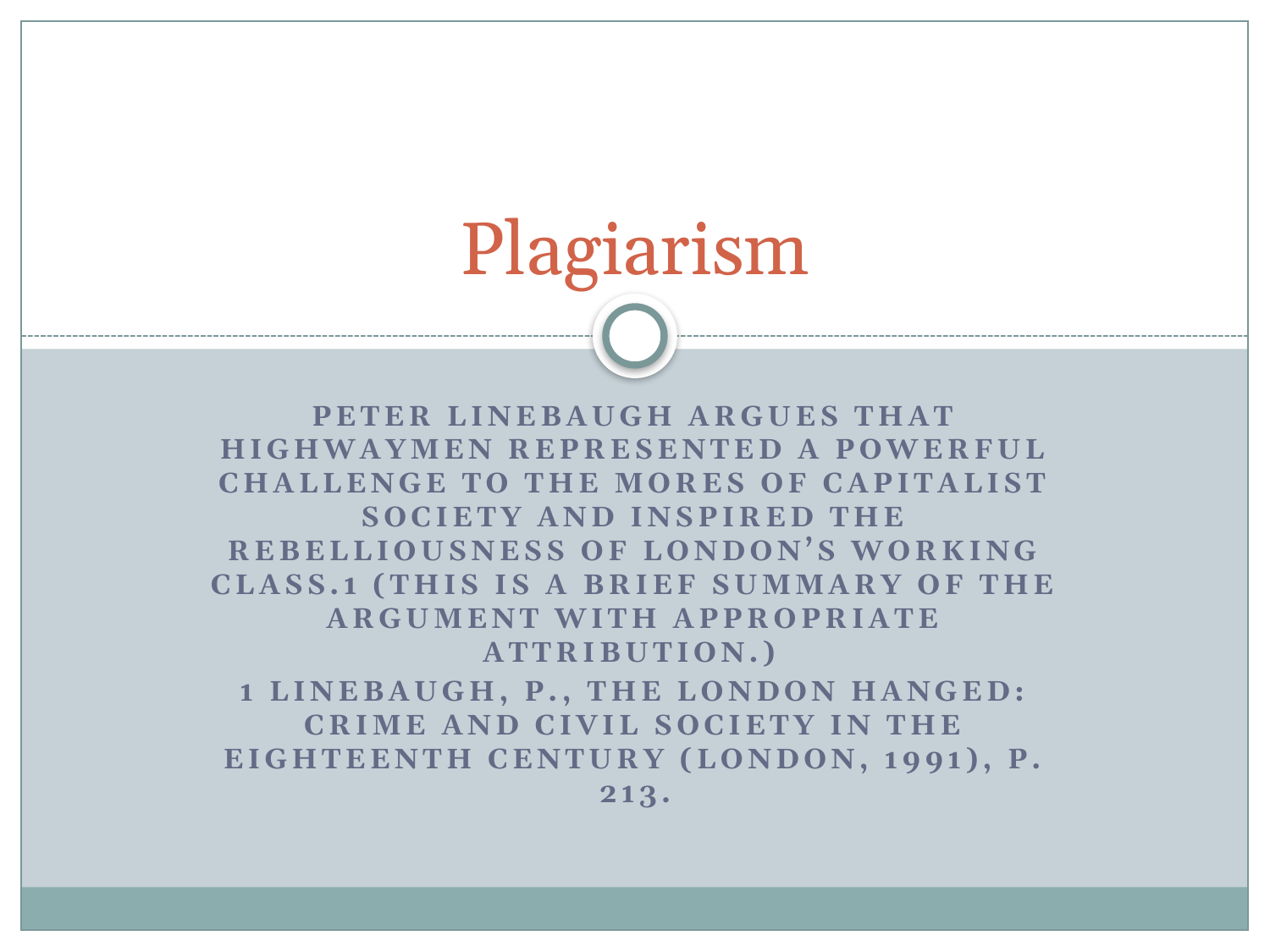

# Plagiarism
Peter Linebaugh argues that highwaymen represented a powerful challenge to the mores of capitalist society and inspired the rebelliousness of London’s working class.1 (This is a brief summary of the argument with appropriate attribution.)
1 Linebaugh, P., The London Hanged: Crime and Civil Society in the Eighteenth Century (London, 1991), p. 213.